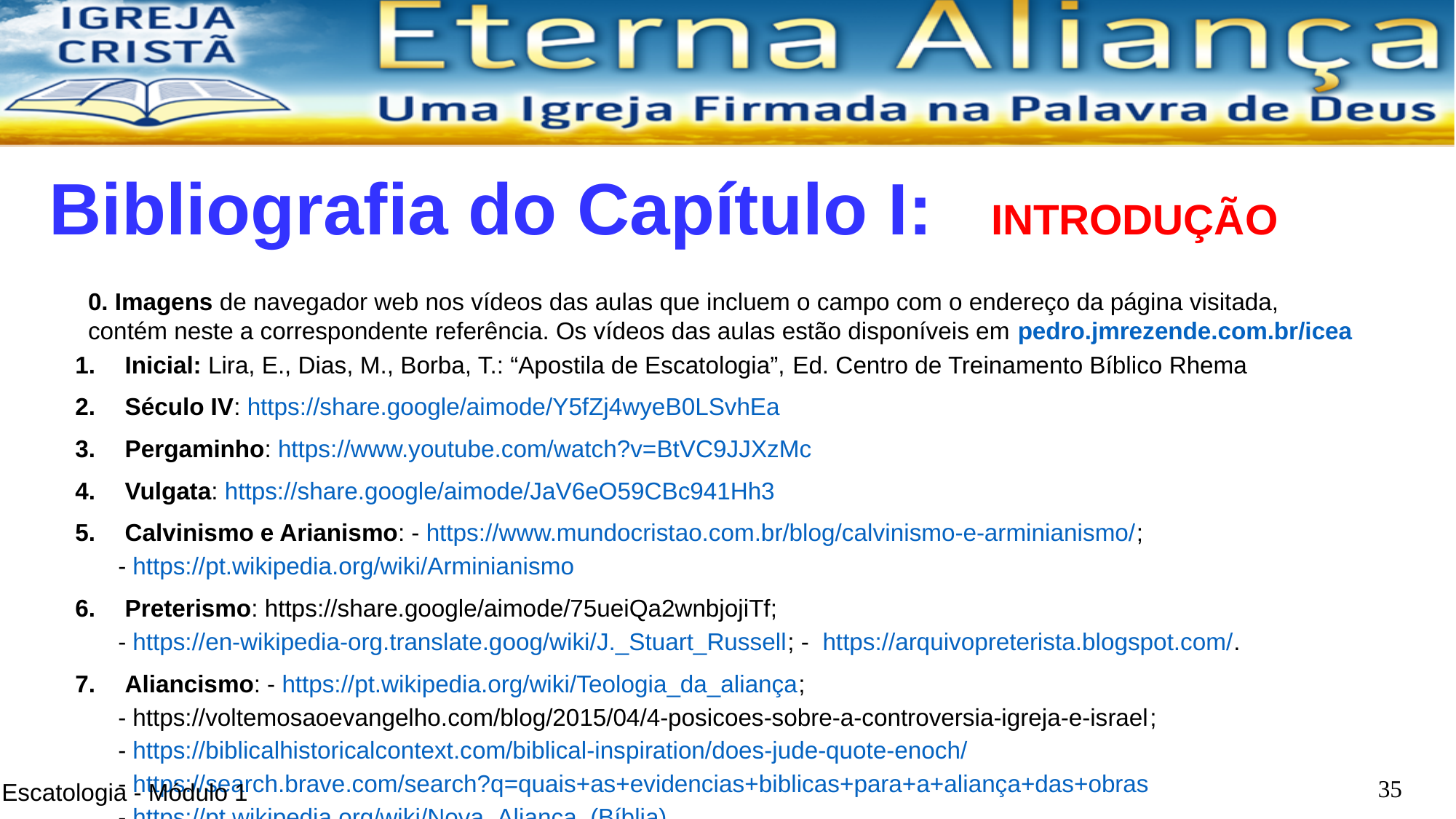

Bibliografia do Capítulo I:
INTRODUÇÃO
0. Imagens de navegador web nos vídeos das aulas que incluem o campo com o endereço da página visitada, 		contém neste a correspondente referência. Os vídeos das aulas estão disponíveis em pedro.jmrezende.com.br/icea
 Inicial: Lira, E., Dias, M., Borba, T.: “Apostila de Escatologia”, Ed. Centro de Treinamento Bíblico Rhema
 Século IV: https://share.google/aimode/Y5fZj4wyeB0LSvhEa
 Pergaminho: https://www.youtube.com/watch?v=BtVC9JJXzMc
 Vulgata: https://share.google/aimode/JaV6eO59CBc941Hh3
 Calvinismo e Arianismo: - https://www.mundocristao.com.br/blog/calvinismo-e-arminianismo/;
- https://pt.wikipedia.org/wiki/Arminianismo
 Preterismo: https://share.google/aimode/75ueiQa2wnbjojiTf;
- https://en-wikipedia-org.translate.goog/wiki/J._Stuart_Russell; -  https://arquivopreterista.blogspot.com/.
 Aliancismo: - https://pt.wikipedia.org/wiki/Teologia_da_aliança;
- https://voltemosaoevangelho.com/blog/2015/04/4-posicoes-sobre-a-controversia-igreja-e-israel;
- https://biblicalhistoricalcontext.com/biblical-inspiration/does-jude-quote-enoch/
- https://search.brave.com/search?q=quais+as+evidencias+biblicas+para+a+aliança+das+obras
- https://pt.wikipedia.org/wiki/Nova_Aliança_(Bíblia)
35
Escatologia - Módulo 1